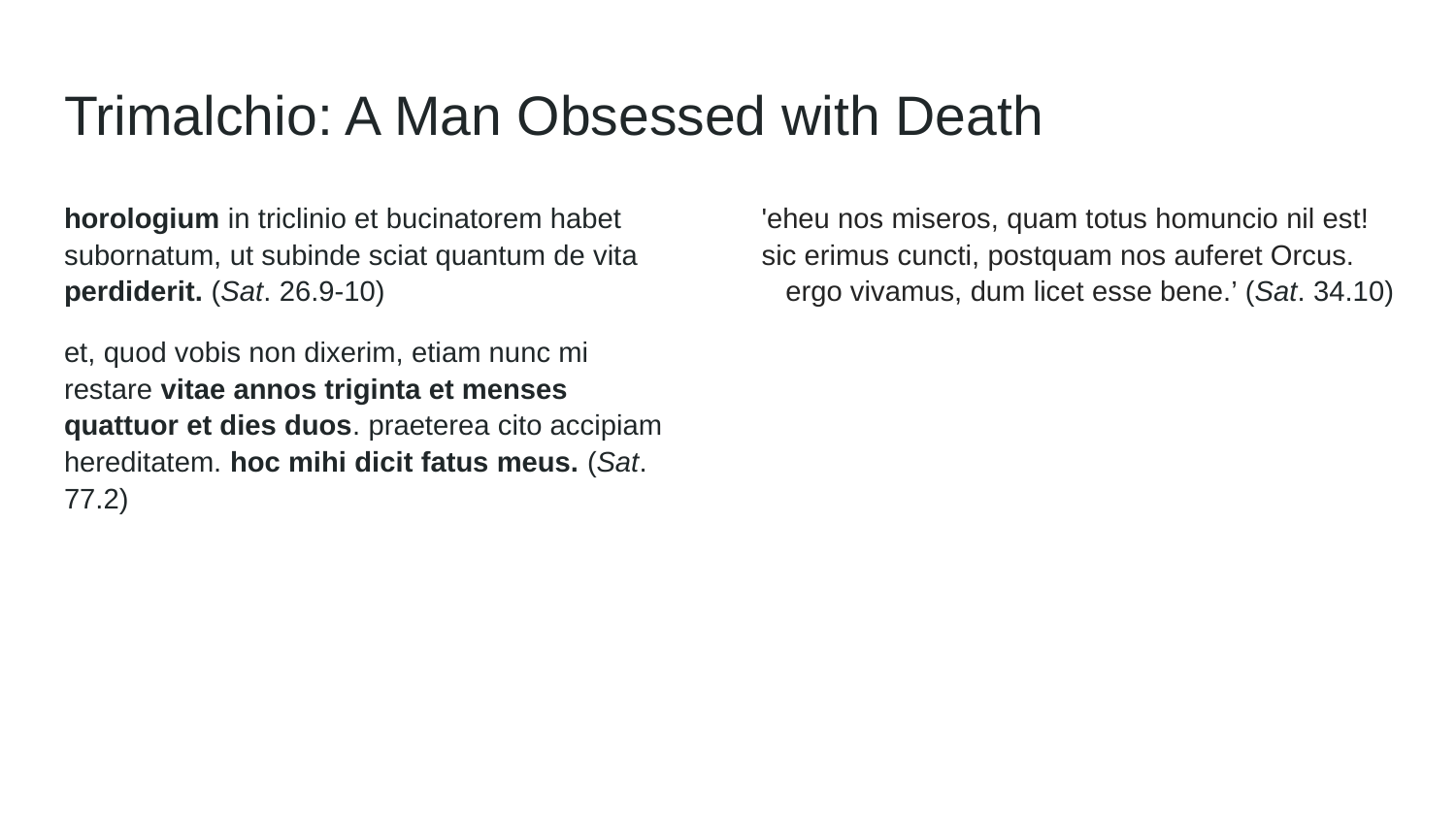

# Trimalchio: A Man Obsessed with Death
horologium in triclinio et bucinatorem habet subornatum, ut subinde sciat quantum de vita perdiderit. (Sat. 26.9-10)
et, quod vobis non dixerim, etiam nunc mi restare vitae annos triginta et menses quattuor et dies duos. praeterea cito accipiam hereditatem. hoc mihi dicit fatus meus. (Sat. 77.2)

'eheu nos miseros, quam totus homuncio nil est!
sic erimus cuncti, postquam nos auferet Orcus.
   ergo vivamus, dum licet esse bene.’ (Sat. 34.10)